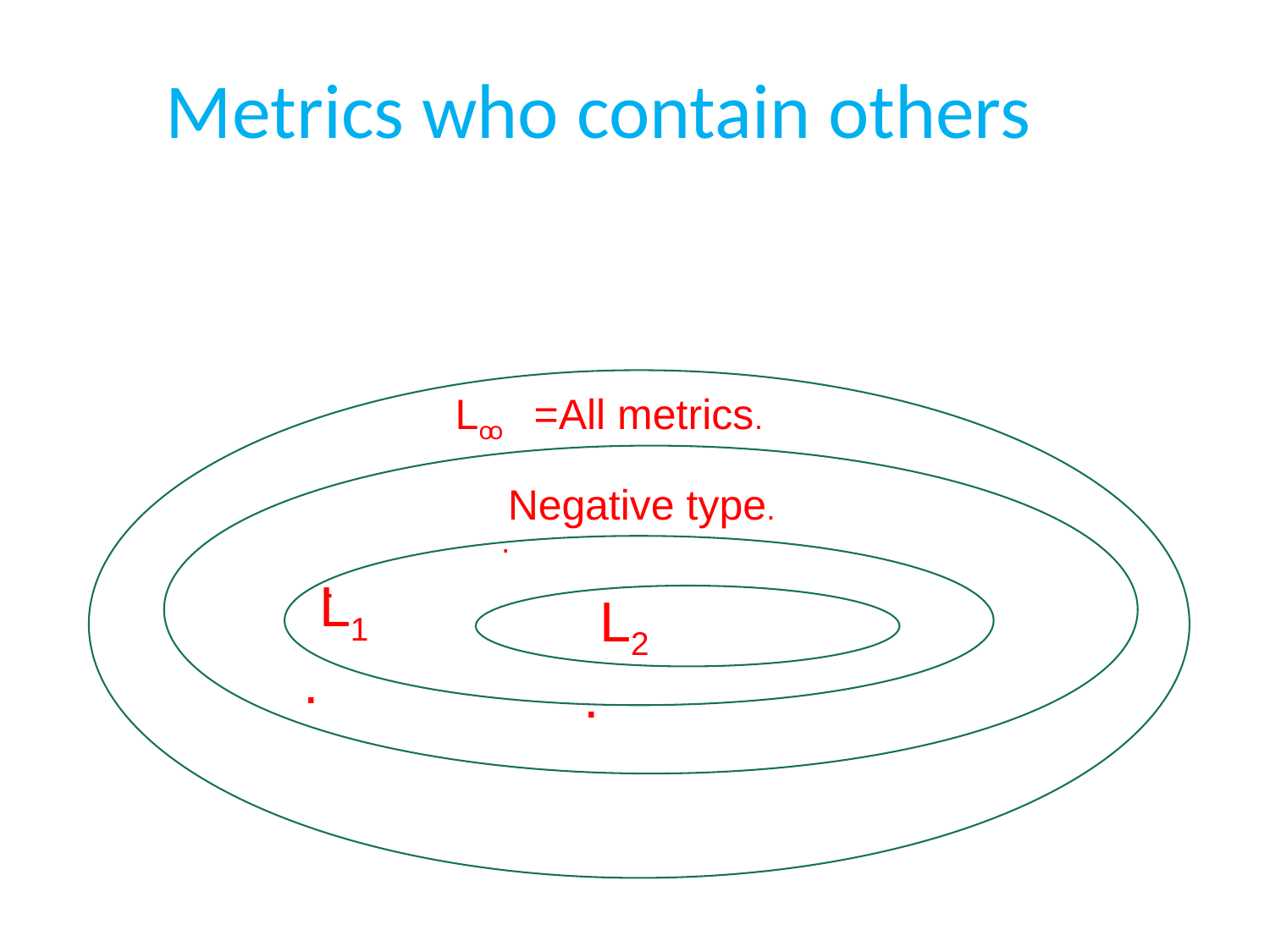

# Metrics who contain others

 Lꝏ   =All metrics.

 Negative type.
 .

 .
 L1
.

 L2
.